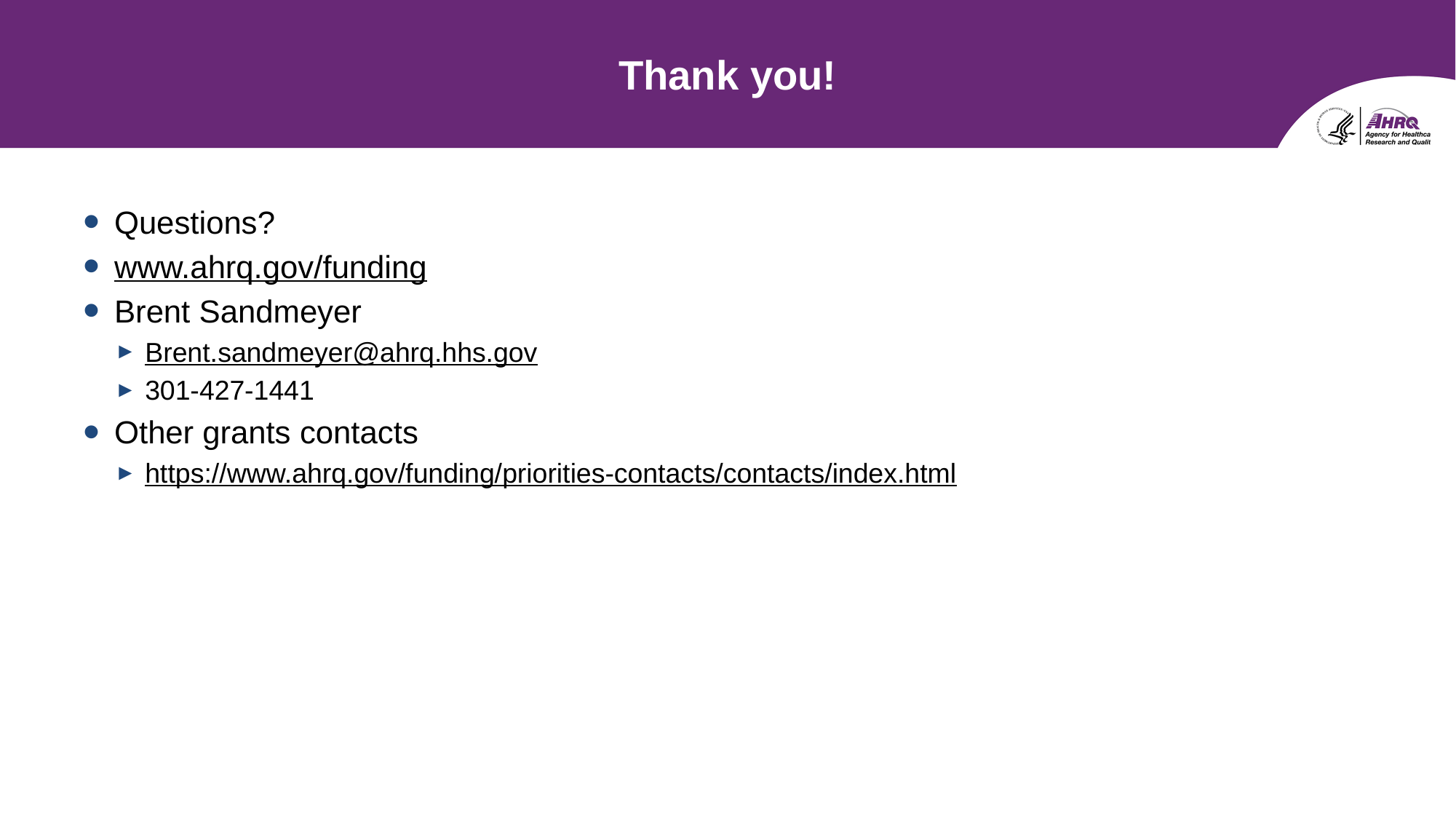

# Thank you!
Questions?
www.ahrq.gov/funding
Brent Sandmeyer
Brent.sandmeyer@ahrq.hhs.gov
301-427-1441
Other grants contacts
https://www.ahrq.gov/funding/priorities-contacts/contacts/index.html